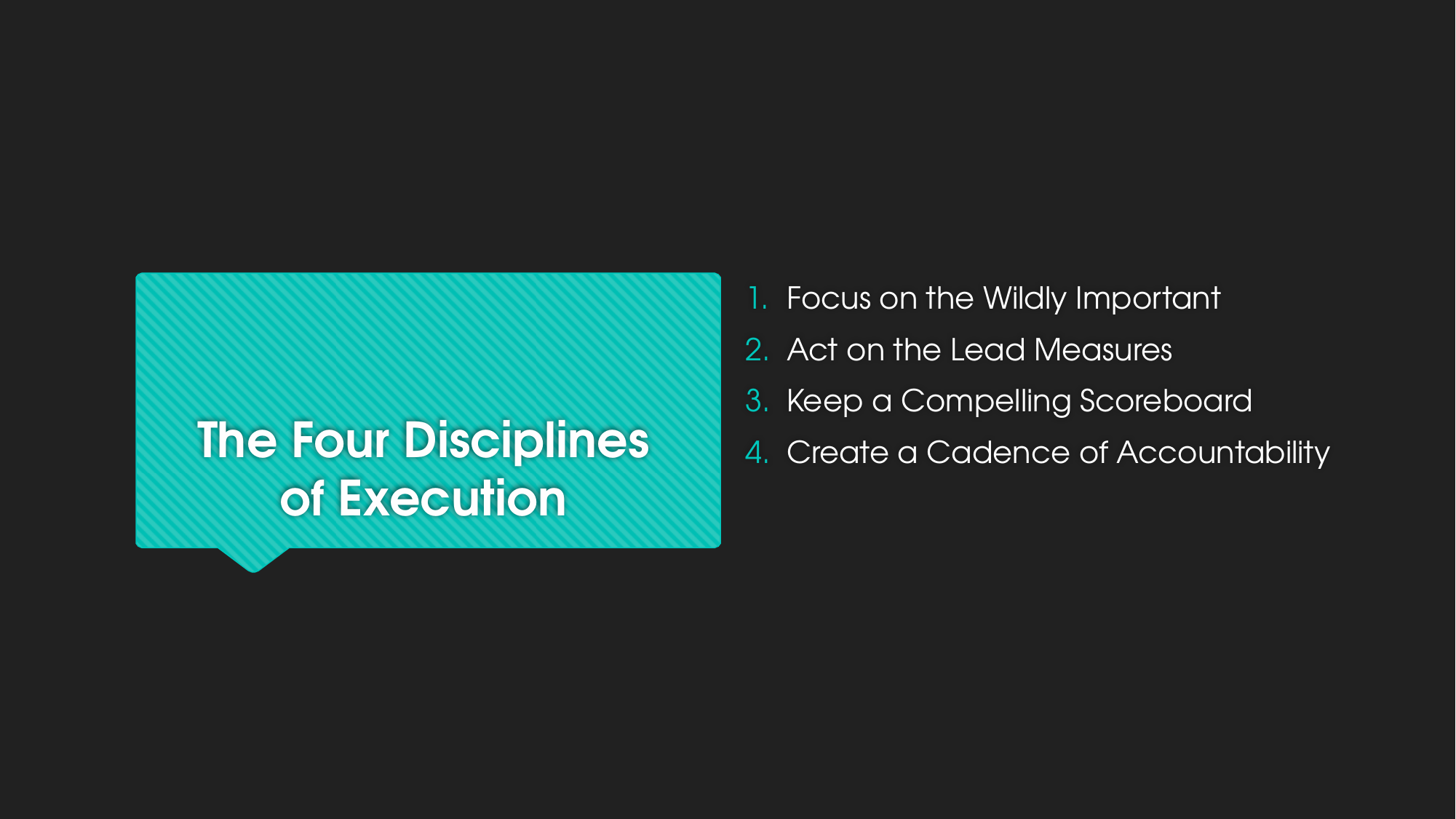

Focus on the Wildly Important
Act on the Lead Measures
Keep a Compelling Scoreboard
Create a Cadence of Accountability
# The Four Disciplines of Execution